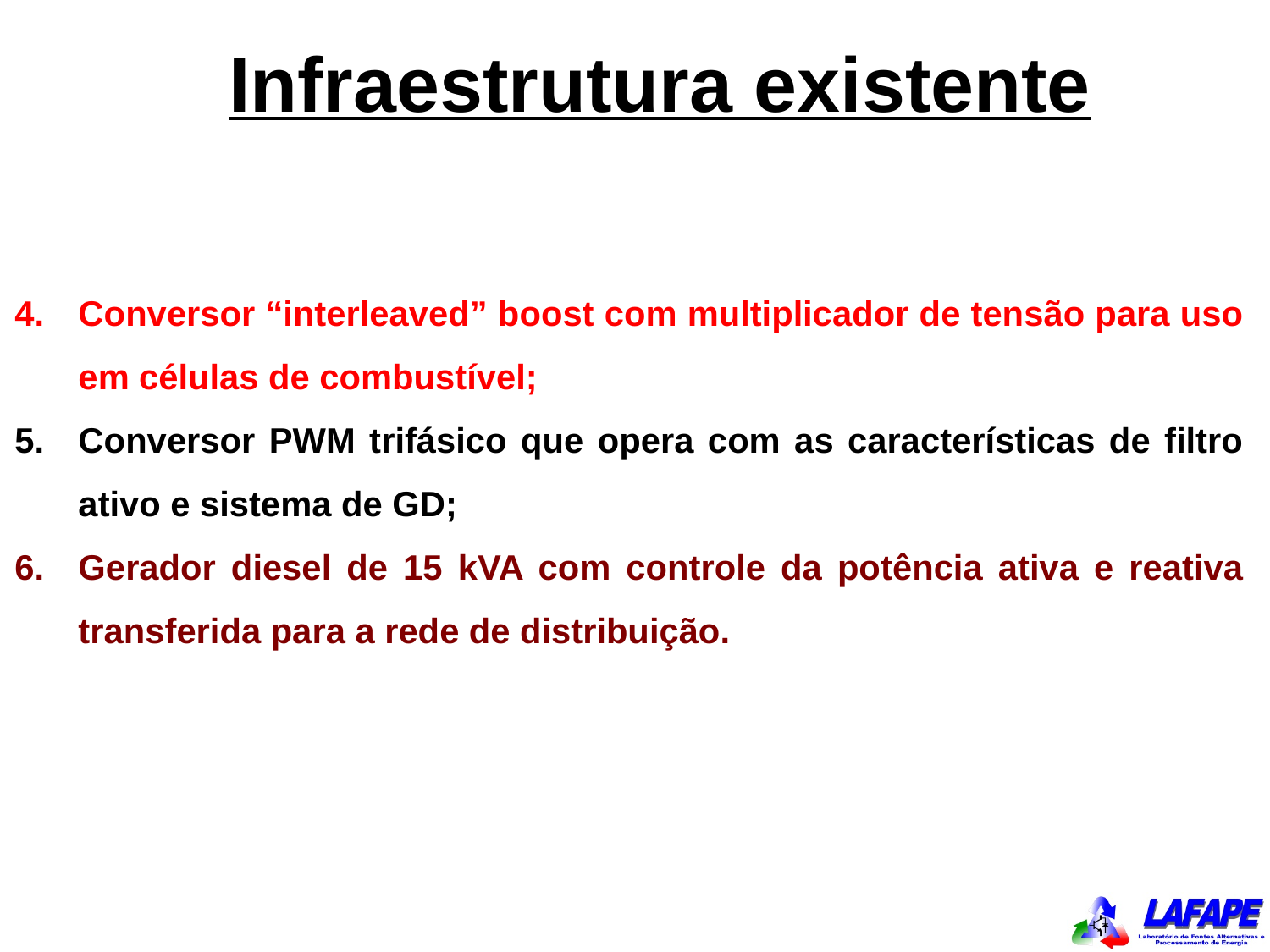

Infraestrutura existente
Conversor “interleaved” boost com multiplicador de tensão para uso em células de combustível;
Conversor PWM trifásico que opera com as características de filtro ativo e sistema de GD;
Gerador diesel de 15 kVA com controle da potência ativa e reativa transferida para a rede de distribuição.